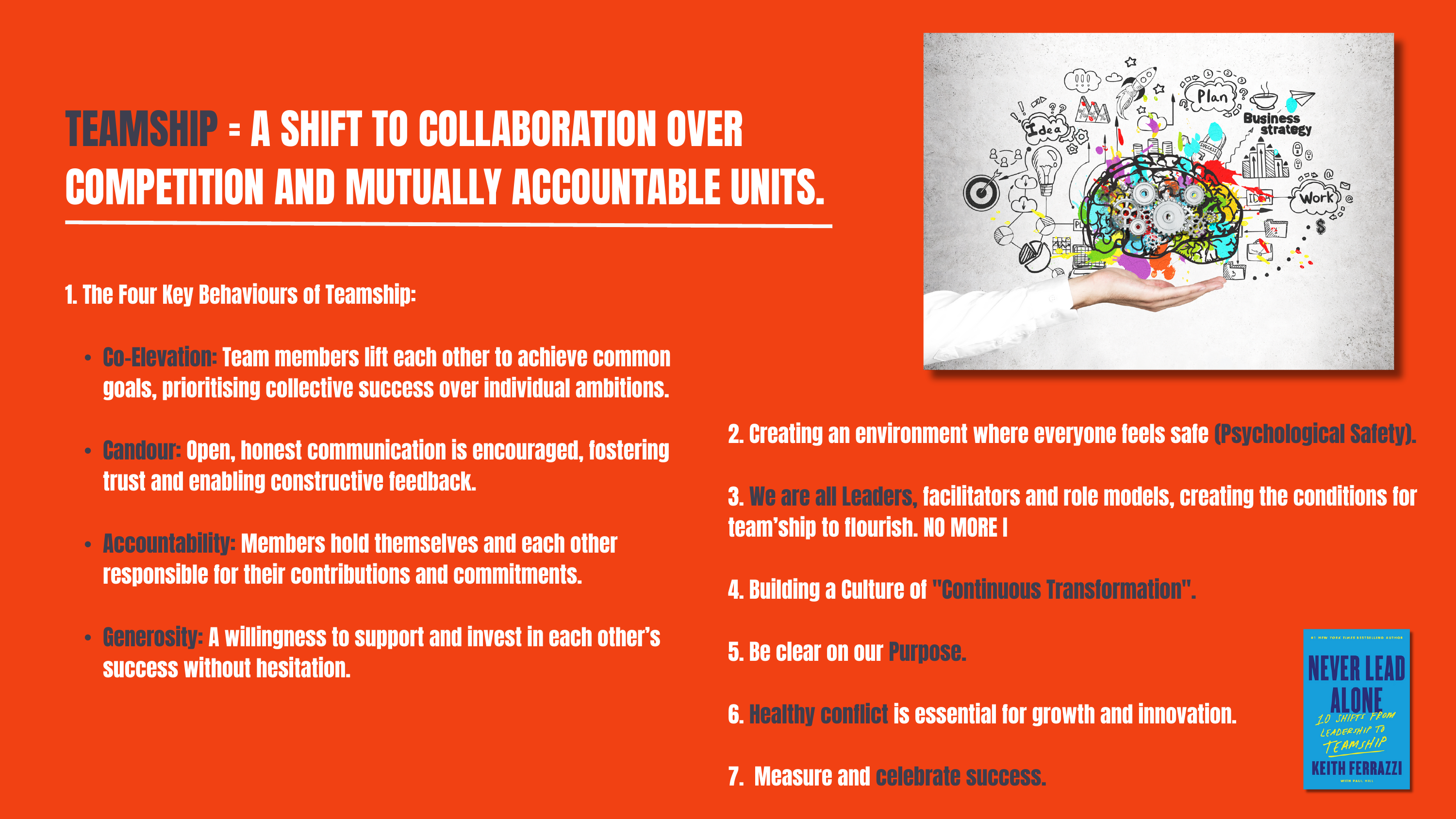

TEAMSHIP = A SHIFT TO COLLABORATION OVER
COMPETITION AND MUTUALLY ACCOUNTABLE UNITS.

1. The Four Key Behaviours of Teamship:

Co-Elevation: Team members lift each other to achieve common goals, prioritising collective success over individual ambitions.

Candour: Open, honest communication is encouraged, fostering trust and enabling constructive feedback.

Accountability: Members hold themselves and each other responsible for their contributions and commitments.

Generosity: A willingness to support and invest in each other’s success without hesitation.

2. Creating an environment where everyone feels safe (Psychological Safety).

3. We are all Leaders, facilitators and role models, creating the conditions for team’ship to flourish. NO MORE I

4. Building a Culture of "Continuous Transformation".

5. Be clear on our Purpose.

6. Healthy conflict is essential for growth and innovation.

7.  Measure and celebrate success.